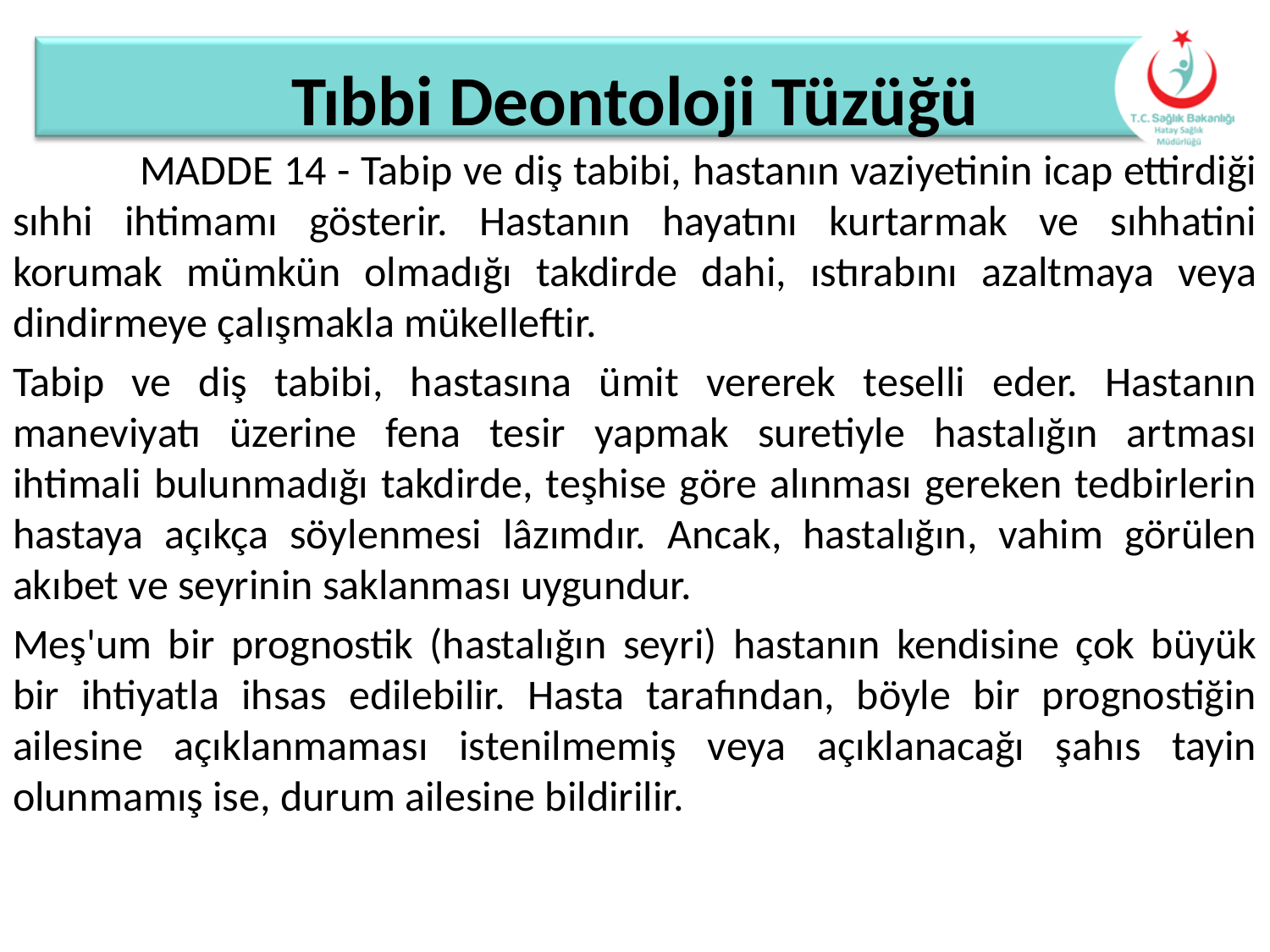

# Tıbbi Deontoloji Tüzüğü
	MADDE 14 - Tabip ve diş tabibi, hastanın vaziyetinin icap ettirdiği sıhhi ihtimamı gösterir. Hastanın hayatını kurtarmak ve sıhhatini korumak mümkün olmadığı takdirde dahi, ıstırabını azaltmaya veya dindirmeye çalışmakla mükelleftir.
Tabip ve diş tabibi, hastasına ümit vererek teselli eder. Hastanın maneviyatı üzerine fena tesir yapmak suretiyle hastalığın artması ihtimali bulunmadığı takdirde, teşhise göre alınması gereken tedbirlerin hastaya açıkça söylenmesi lâzımdır. Ancak, hastalığın, vahim görülen akıbet ve seyrinin saklanması uygundur.
Meş'um bir prognostik (hastalığın seyri) hastanın kendisine çok büyük bir ihtiyatla ihsas edilebilir. Hasta tarafından, böyle bir prognostiğin ailesine açıklanmaması istenilmemiş veya açıklanacağı şahıs tayin olunmamış ise, durum ailesine bildirilir.